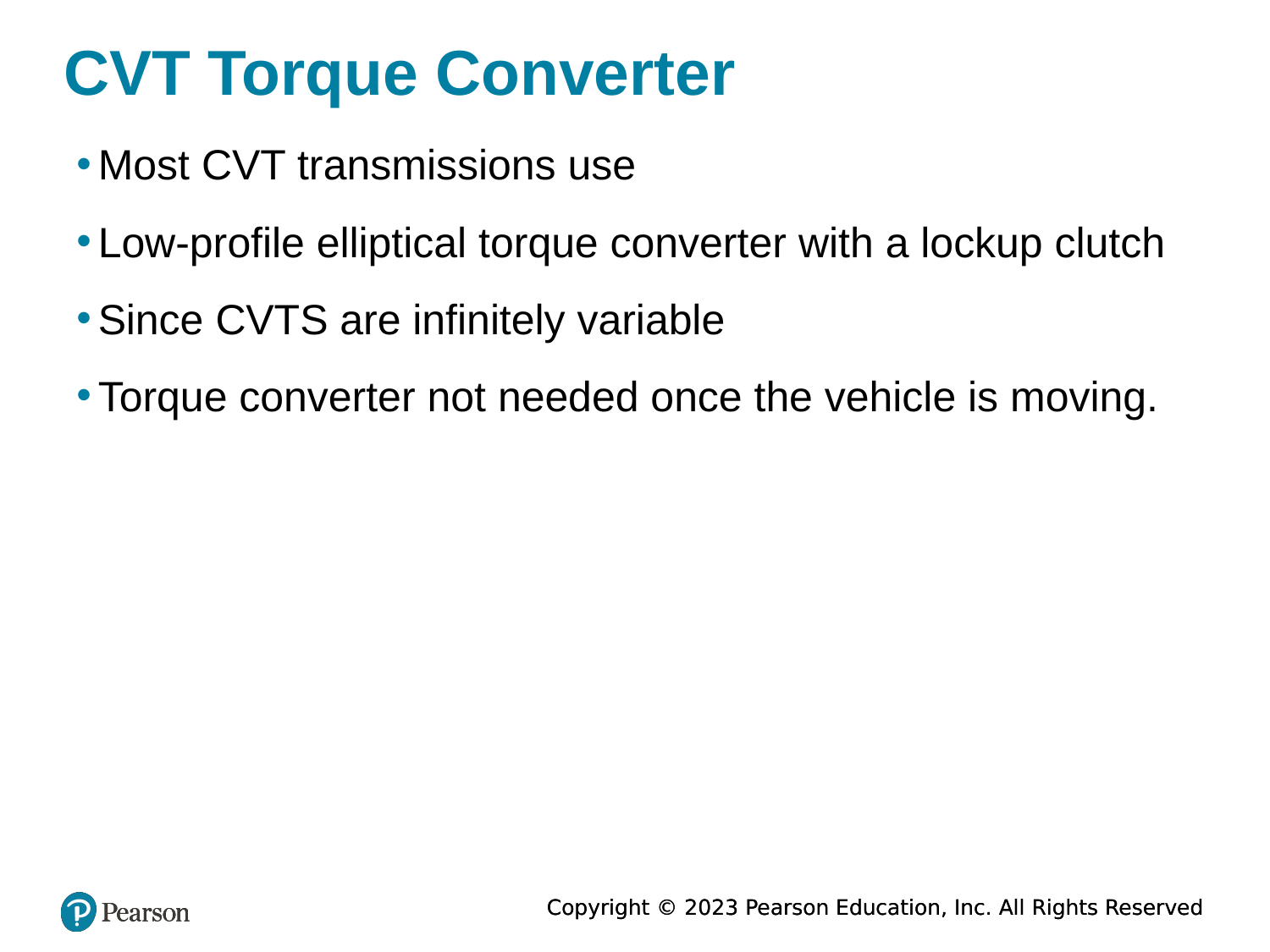

# CVT Torque Converter
Most CVT transmissions use
Low-profile elliptical torque converter with a lockup clutch
Since CVTS are infinitely variable
Torque converter not needed once the vehicle is moving.